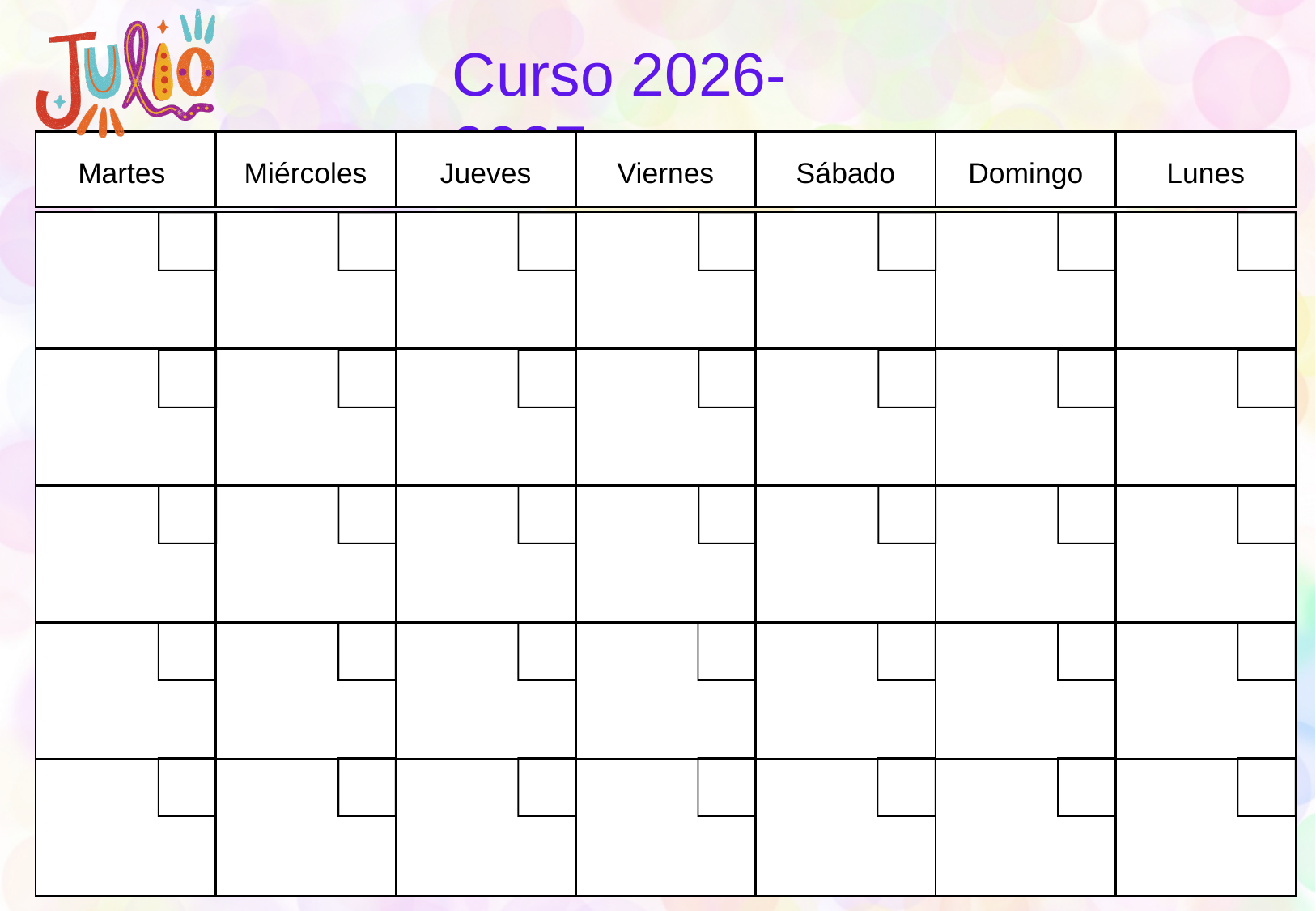

Curso 2026-2027
| Martes | Miércoles | Jueves | Viernes | Sábado | Domingo | Lunes |
| --- | --- | --- | --- | --- | --- | --- |
|  |  |  |  |  |  |  |
| --- | --- | --- | --- | --- | --- | --- |
|  |  |  |  |  |  |  |
|  |  |  |  |  |  |  |
|  |  |  |  |  |  |  |
|  |  |  |  |  |  |  |